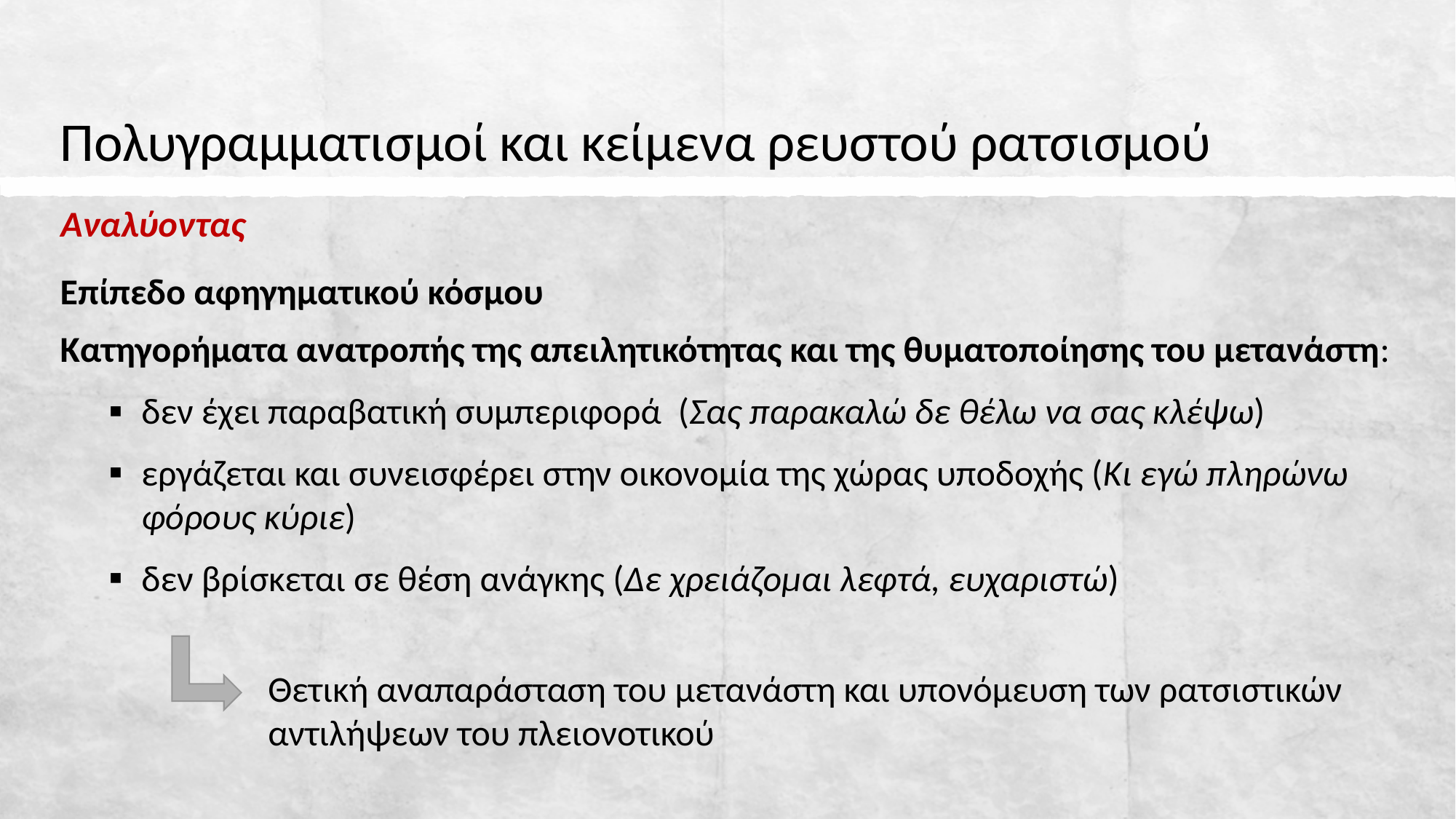

# Πολυγραμματισμοί και κείμενα ρευστού ρατσισμού
Αναλύοντας
Επίπεδο αφηγηματικού κόσμου
Κατηγορήματα ανατροπής της απειλητικότητας και της θυματοποίησης του μετανάστη:
δεν έχει παραβατική συμπεριφορά  (Σας παρακαλώ δε θέλω να σας κλέψω)
εργάζεται και συνεισφέρει στην οικονομία της χώρας υποδοχής (Κι εγώ πληρώνω φόρους κύριε)
δεν βρίσκεται σε θέση ανάγκης (Δε χρειάζομαι λεφτά, ευχαριστώ)

Θετική αναπαράσταση του μετανάστη και υπονόμευση των ρατσιστικών αντιλήψεων του πλειονοτικού